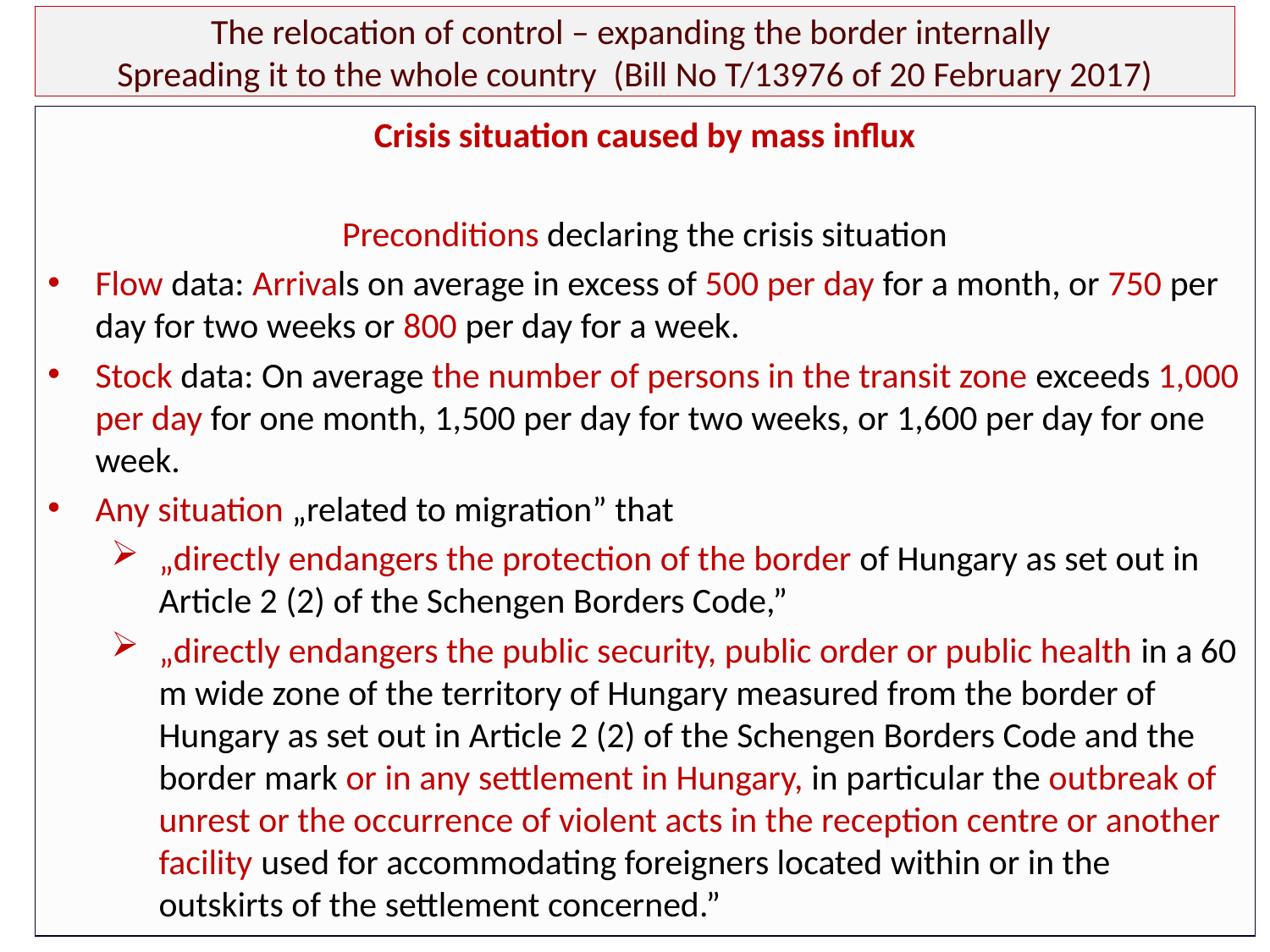

# The relocation of control – expanding the border internally Spreading it to the whole country  (Bill No T/13976 of 20 February 2017)
Crisis situation caused by mass influx

Preconditions declaring the crisis situation
Flow data: Arrivals on average in excess of 500 per day for a month, or 750 per day for two weeks or 800 per day for a week.
Stock data: On average the number of persons in the transit zone exceeds 1,000 per day for one month, 1,500 per day for two weeks, or 1,600 per day for one week.
Any situation „related to migration” that
„directly endangers the protection of the border of Hungary as set out in Article 2 (2) of the Schengen Borders Code,”
„directly endangers the public security, public order or public health in a 60 m wide zone of the territory of Hungary measured from the border of Hungary as set out in Article 2 (2) of the Schengen Borders Code and the border mark or in any settlement in Hungary, in particular the outbreak of unrest or the occurrence of violent acts in the reception centre or another facility used for accommodating foreigners located within or in the outskirts of the settlement concerned.”